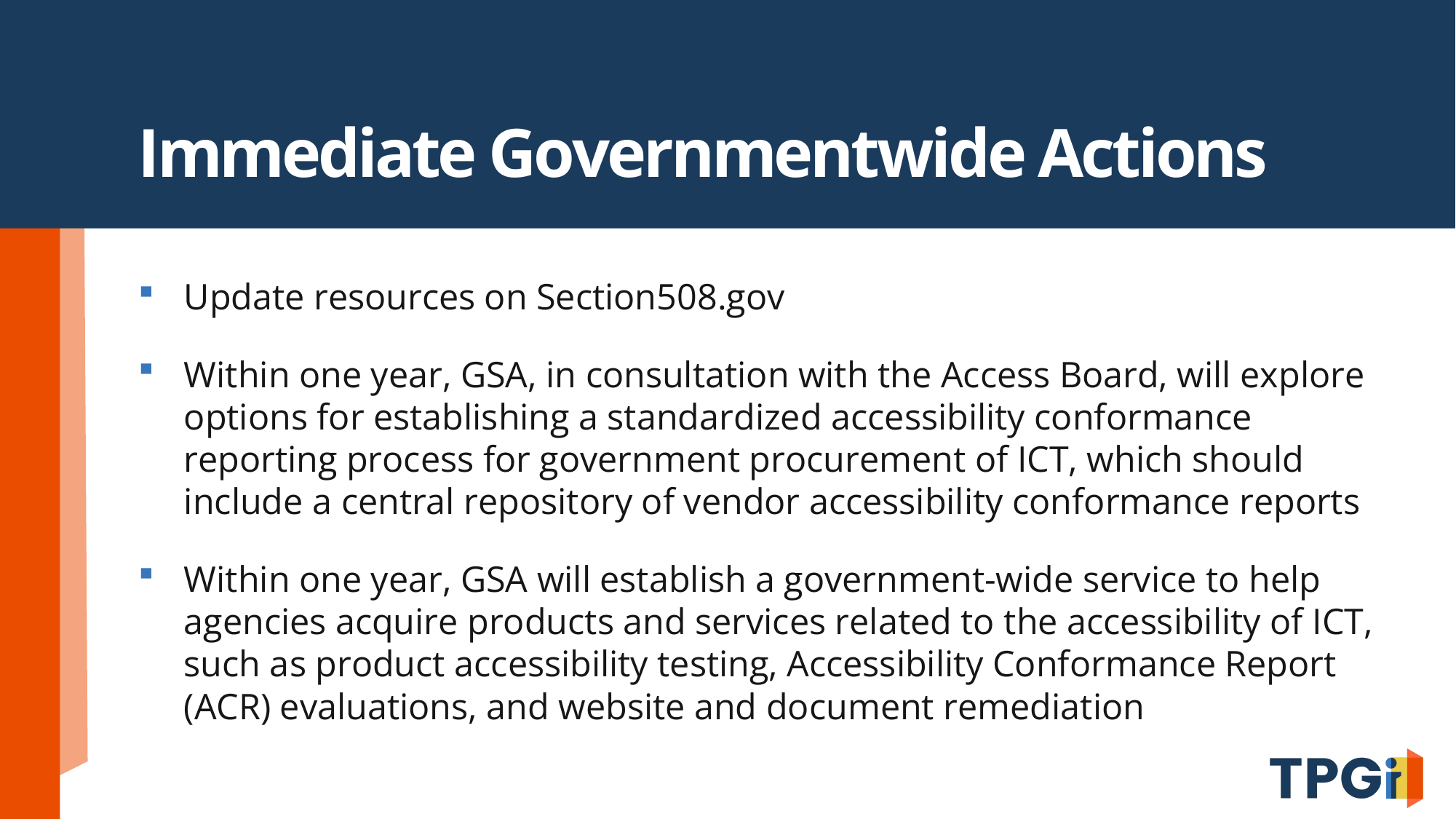

# Immediate Governmentwide Actions
Update resources on Section508.gov
Within one year, GSA, in consultation with the Access Board, will explore options for establishing a standardized accessibility conformance reporting process for government procurement of ICT, which should include a central repository of vendor accessibility conformance reports
Within one year, GSA will establish a government-wide service to help agencies acquire products and services related to the accessibility of ICT, such as product accessibility testing, Accessibility Conformance Report (ACR) evaluations, and website and document remediation